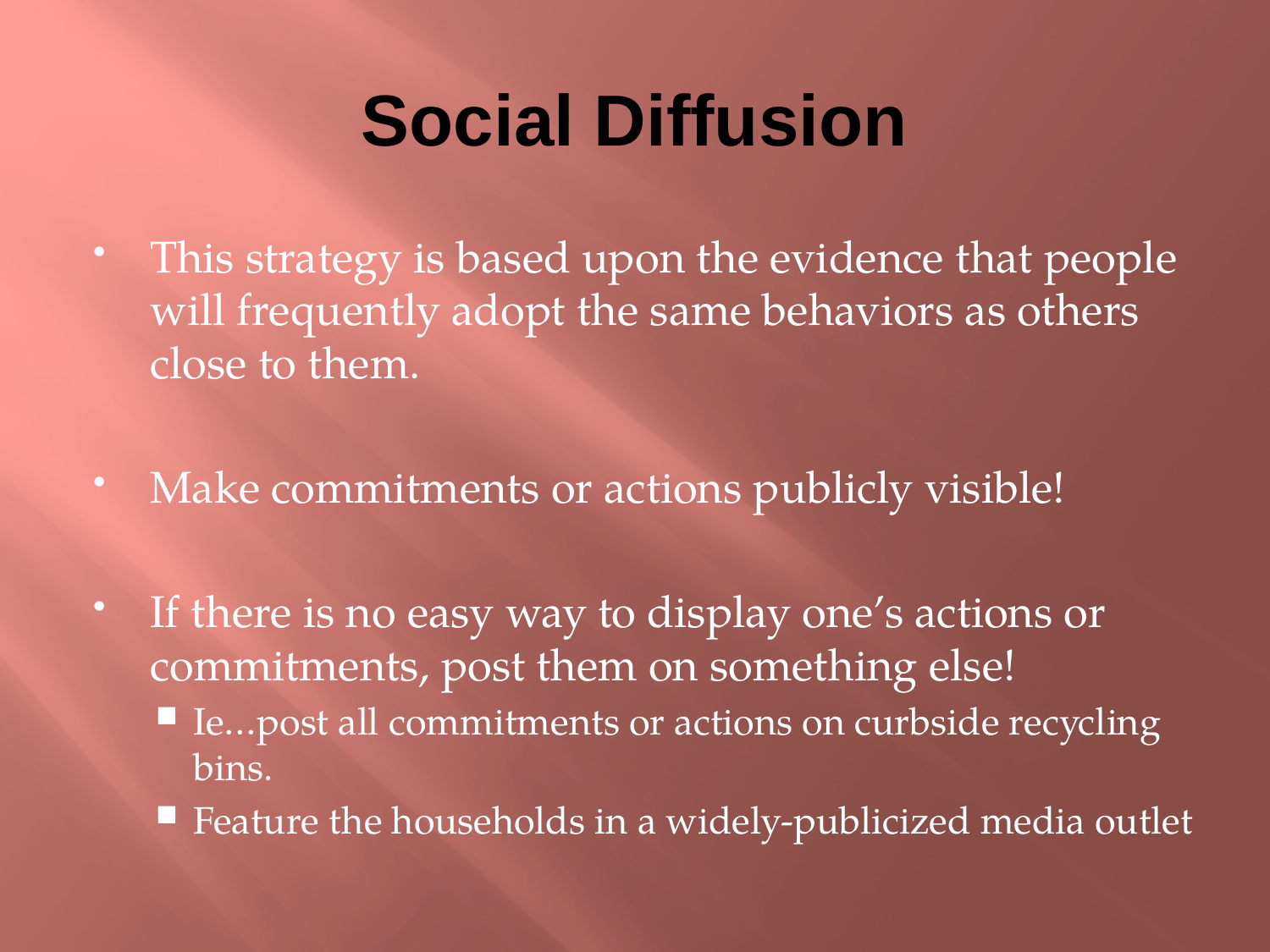

# Social Diffusion
This strategy is based upon the evidence that people will frequently adopt the same behaviors as others close to them.

Make commitments or actions publicly visible!

If there is no easy way to display one’s actions or commitments, post them on something else!
Ie…post all commitments or actions on curbside recycling bins.
Feature the households in a widely-publicized media outlet